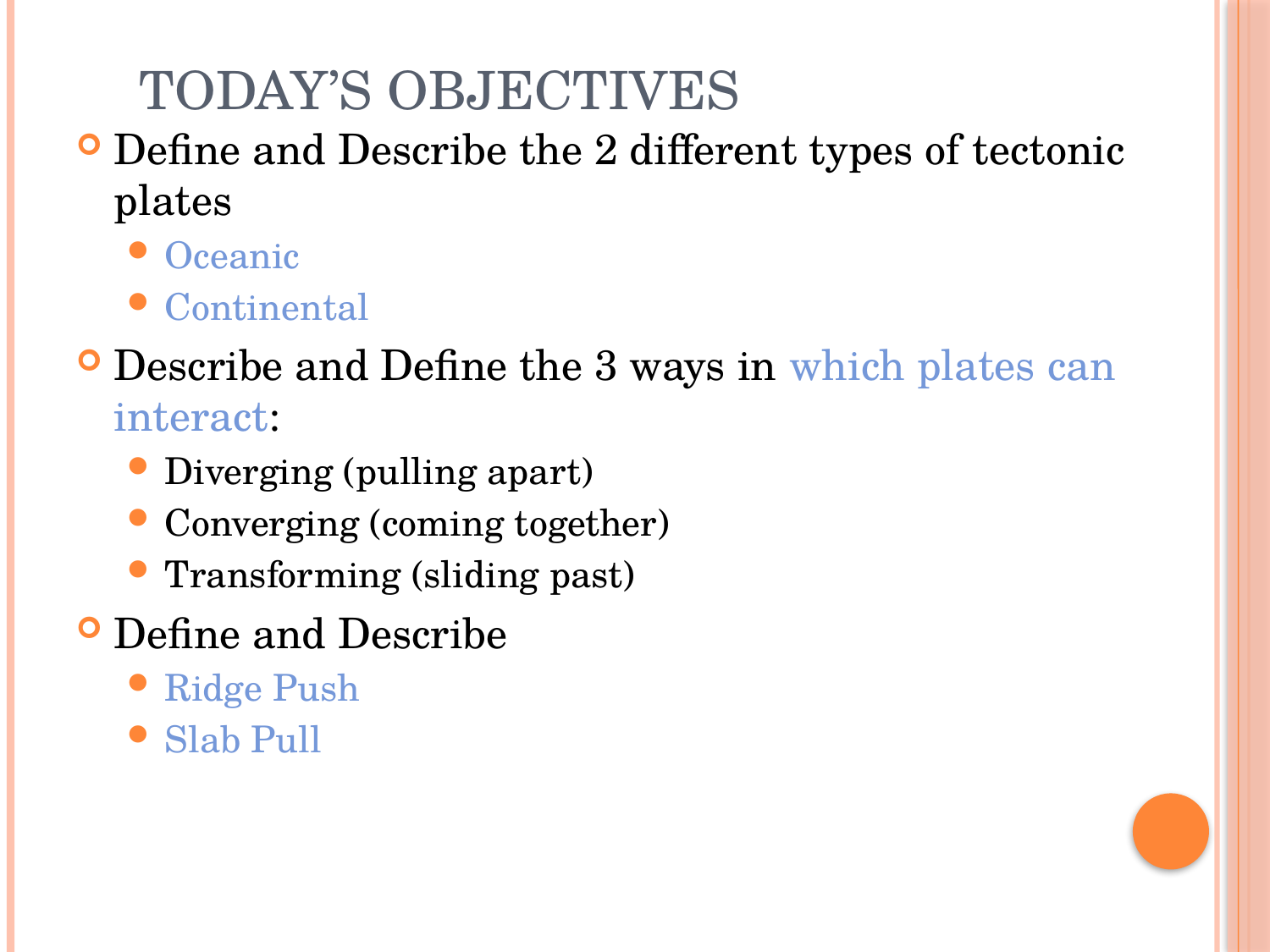

# Today’s Objectives
Define and Describe the 2 different types of tectonic plates
Oceanic
Continental
Describe and Define the 3 ways in which plates can interact:
Diverging (pulling apart)
Converging (coming together)
Transforming (sliding past)
Define and Describe
Ridge Push
Slab Pull